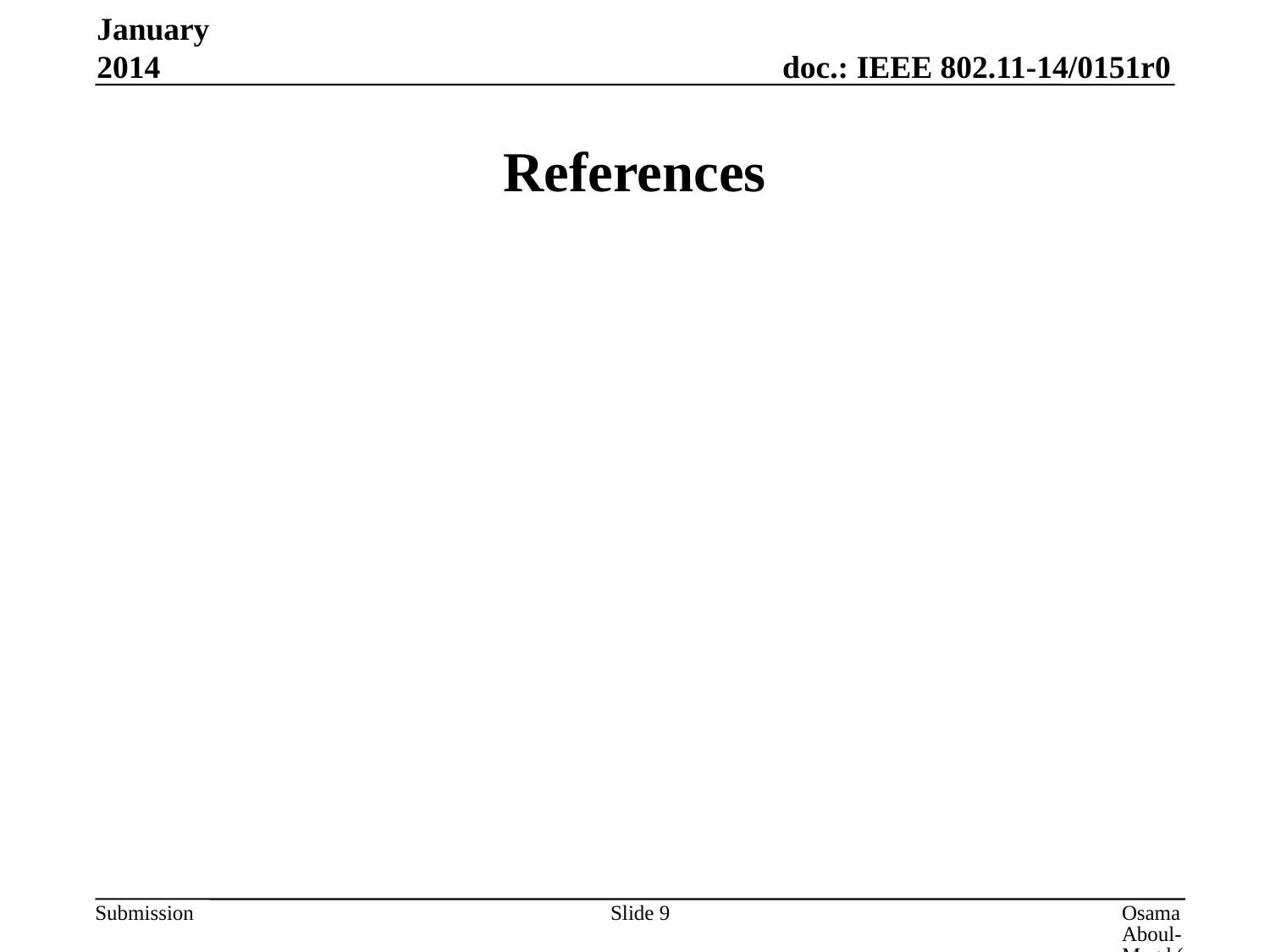

January 2014
# References

Slide 9
Osama Aboul-Magd (huawei Technologies)